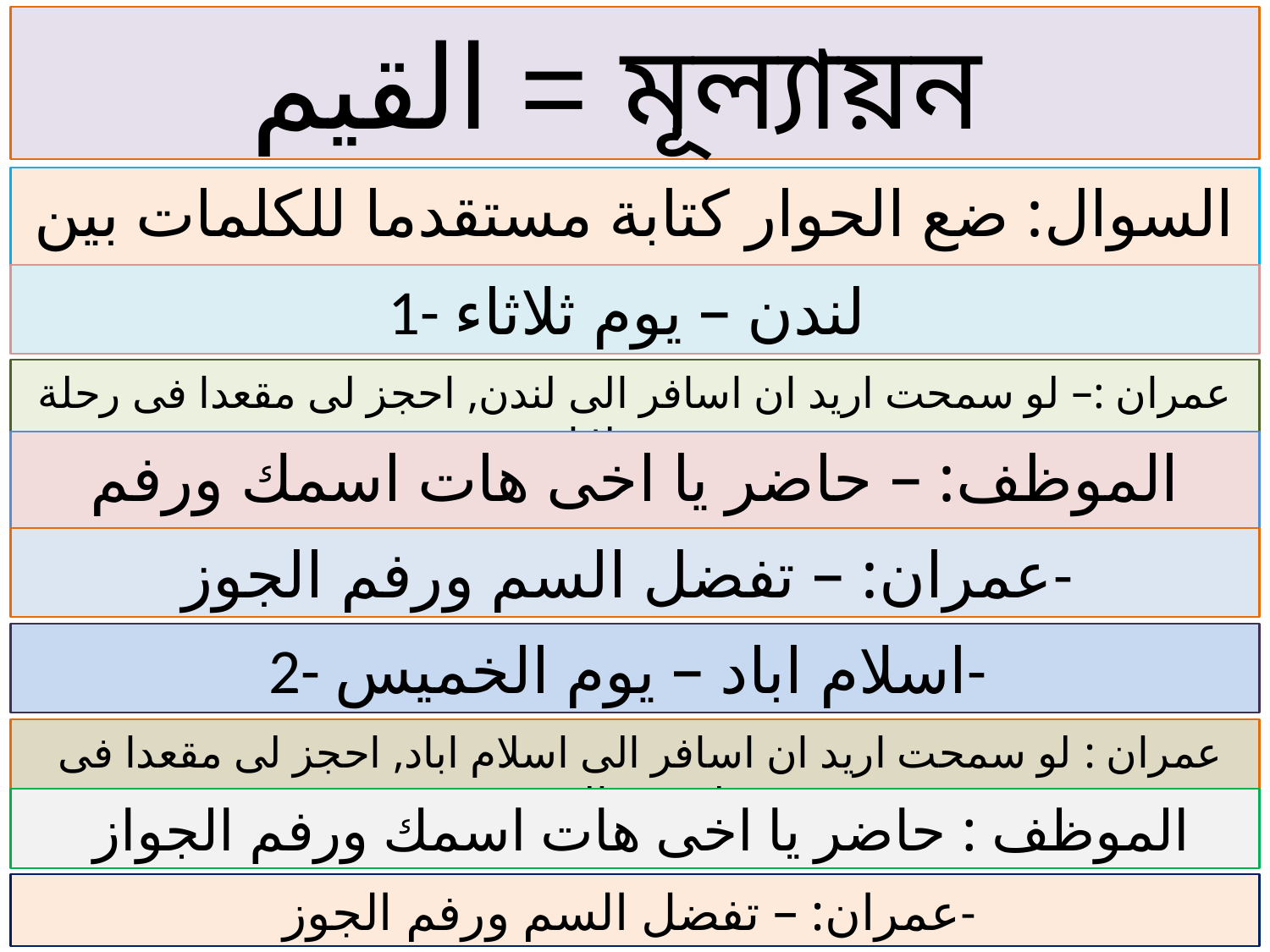

القيم = মূল্যায়ন
السوال: ضع الحوار كتابة مستقدما للكلمات بين القوسين
1- لندن – يوم ثلاثاء
عمران :– لو سمحت اريد ان اسافر الى لندن, احجز لى مقعدا فى رحلة يوم ثلاثاء-
الموظف: – حاضر يا اخى هات اسمك ورفم الجوازك -
عمران: – تفضل السم ورفم الجوز-
2- اسلام اباد – يوم الخميس-
 عمران : لو سمحت اريد ان اسافر الى اسلام اباد, احجز لى مقعدا فى رحلة يوم الخميس-
 الموظف : حاضر يا اخى هات اسمك ورفم الجواز
عمران: – تفضل السم ورفم الجوز-